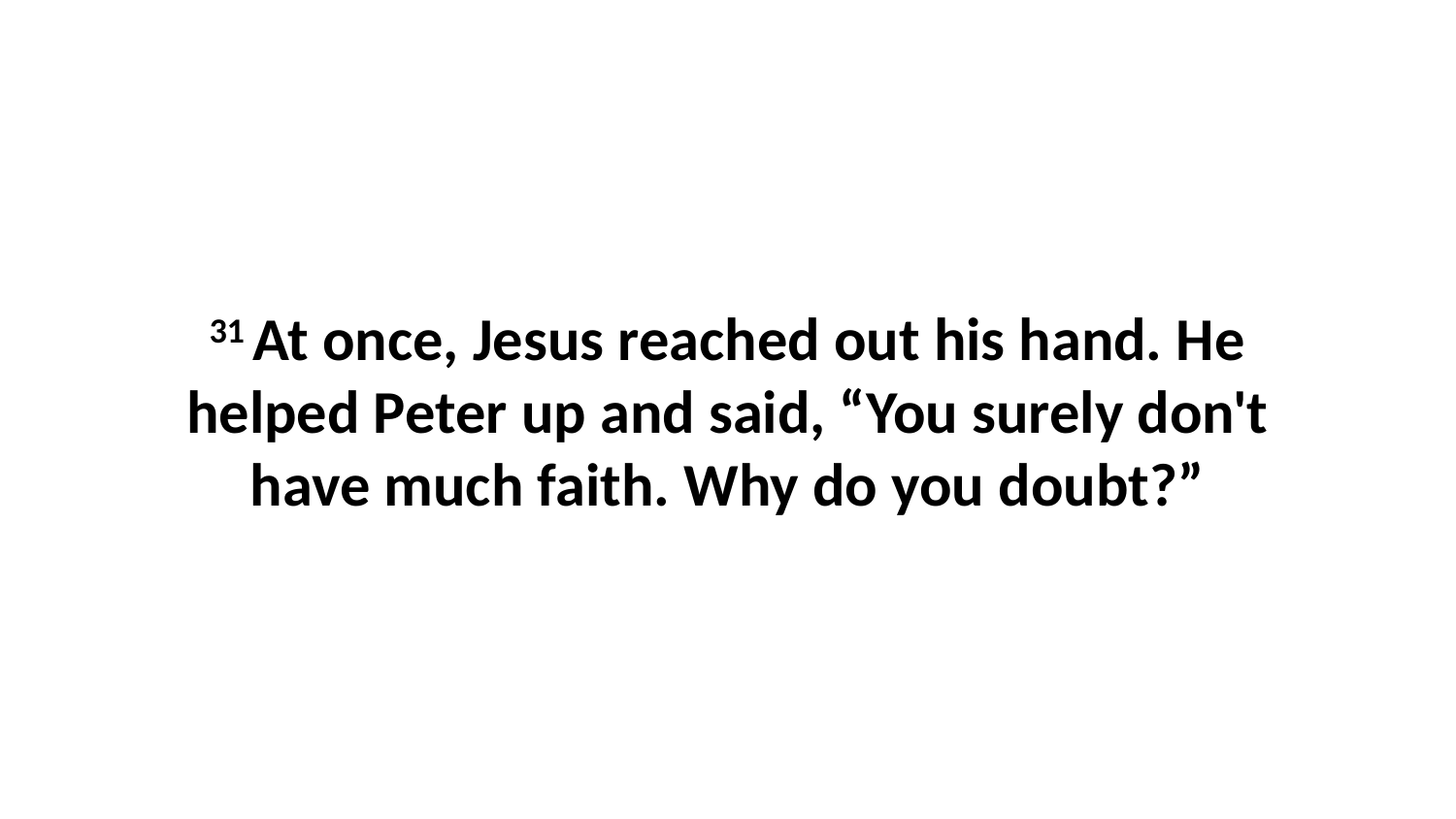

31 At once, Jesus reached out his hand. He helped Peter up and said, “You surely don't have much faith. Why do you doubt?”